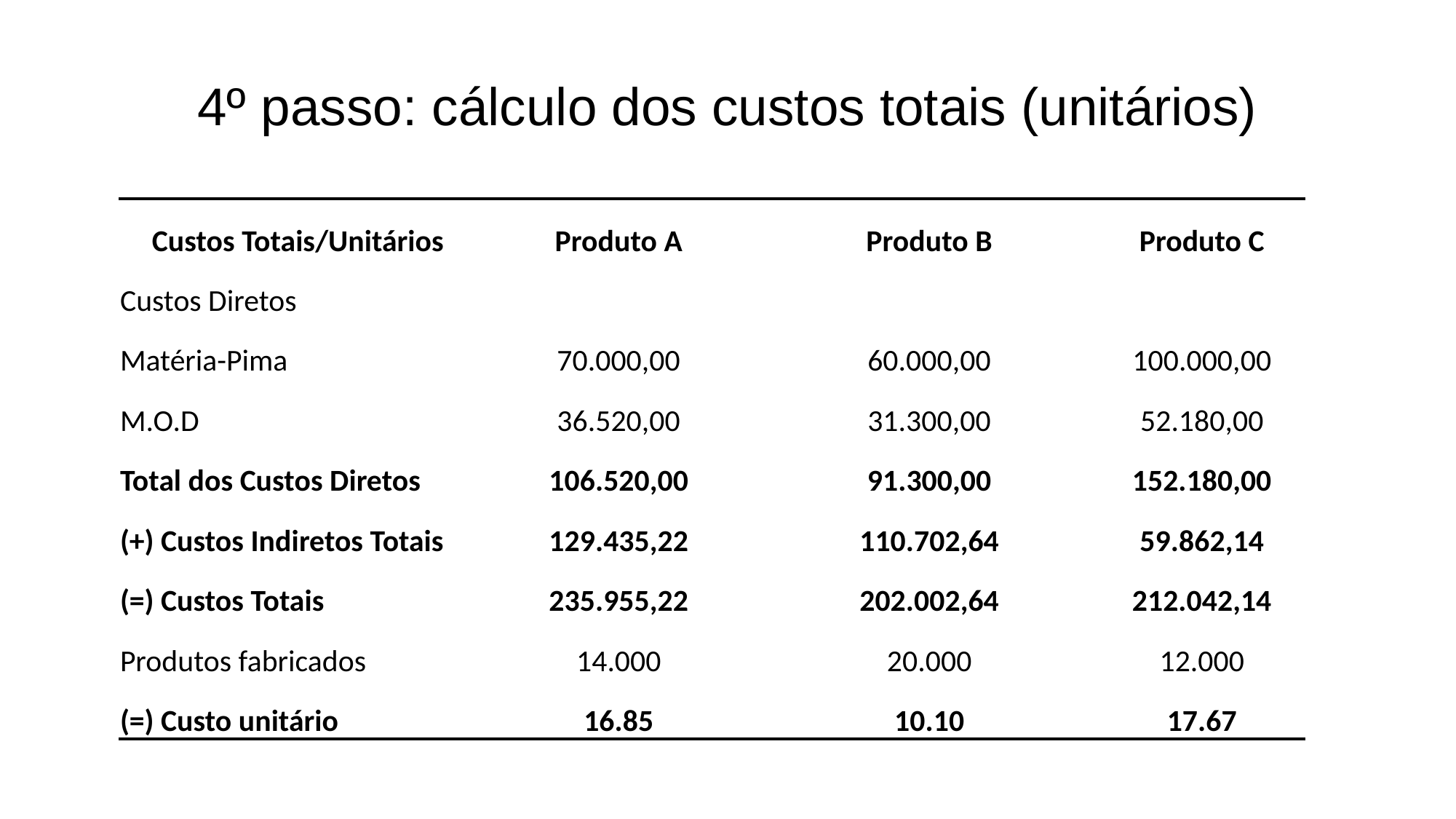

# 4º passo: cálculo dos custos totais (unitários)
| Custos Totais/Unitários | Produto A | Produto B | Produto C |
| --- | --- | --- | --- |
| Custos Diretos |  |  |  |
| Matéria-Pima | 70.000,00 | 60.000,00 | 100.000,00 |
| M.O.D | 36.520,00 | 31.300,00 | 52.180,00 |
| Total dos Custos Diretos | 106.520,00 | 91.300,00 | 152.180,00 |
| (+) Custos Indiretos Totais | 129.435,22 | 110.702,64 | 59.862,14 |
| (=) Custos Totais | 235.955,22 | 202.002,64 | 212.042,14 |
| Produtos fabricados | 14.000 | 20.000 | 12.000 |
| (=) Custo unitário | 16.85 | 10.10 | 17.67 |